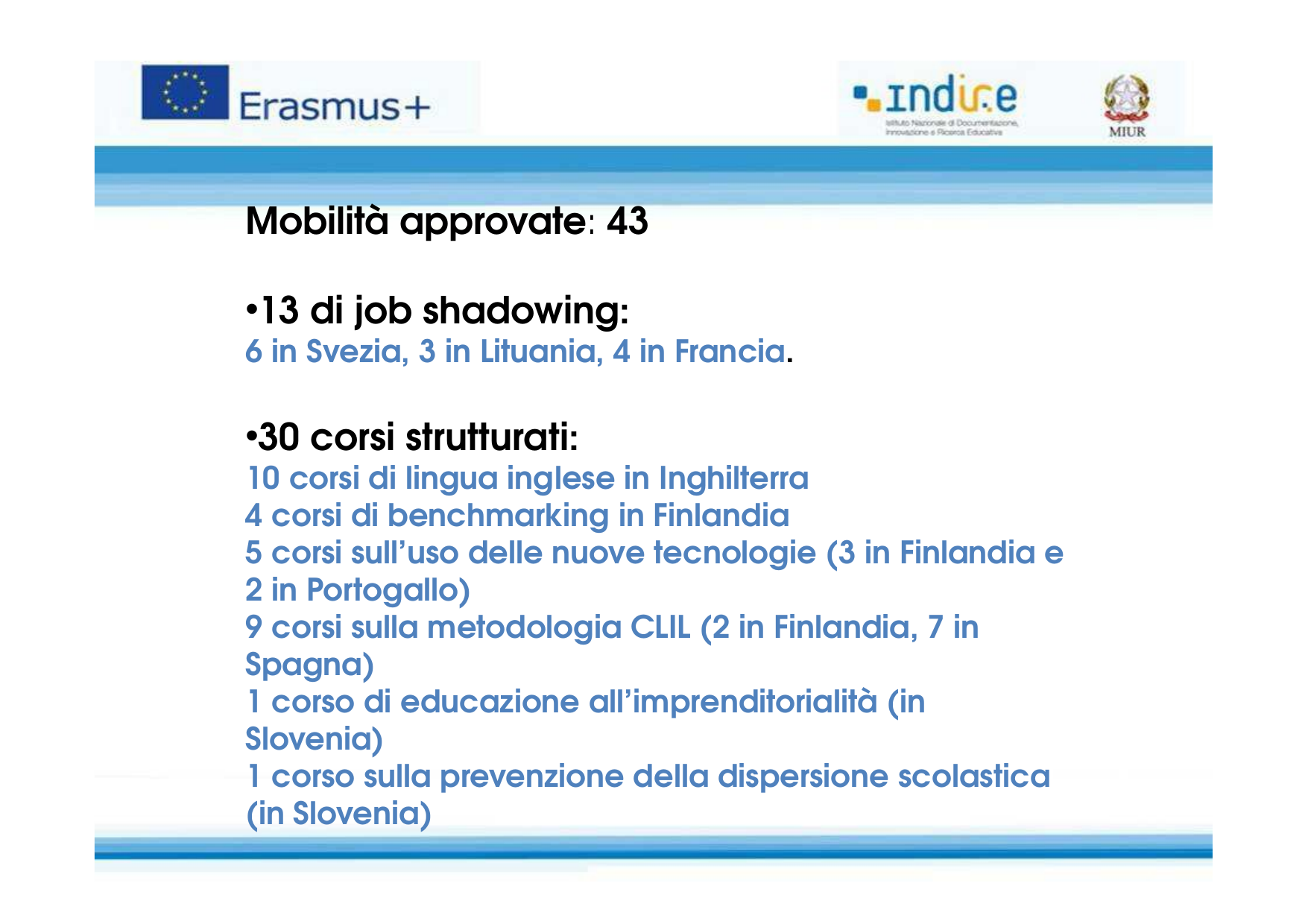

Mobilità approvate: 43

13 di job shadowing:
6 in Svezia, 3 in Lituania, 4 in Francia.

30 corsi strutturati:
10 corsi di lingua inglese in Inghilterra
4 corsi di benchmarking in Finlandia
5 corsi sull’uso delle nuove tecnologie (3 in Finlandia e 2 in Portogallo)
9 corsi sulla metodologia CLIL (2 in Finlandia, 7 in Spagna)
1 corso di educazione all’imprenditorialità (in Slovenia)
1 corso sulla prevenzione della dispersione scolastica (in Slovenia)